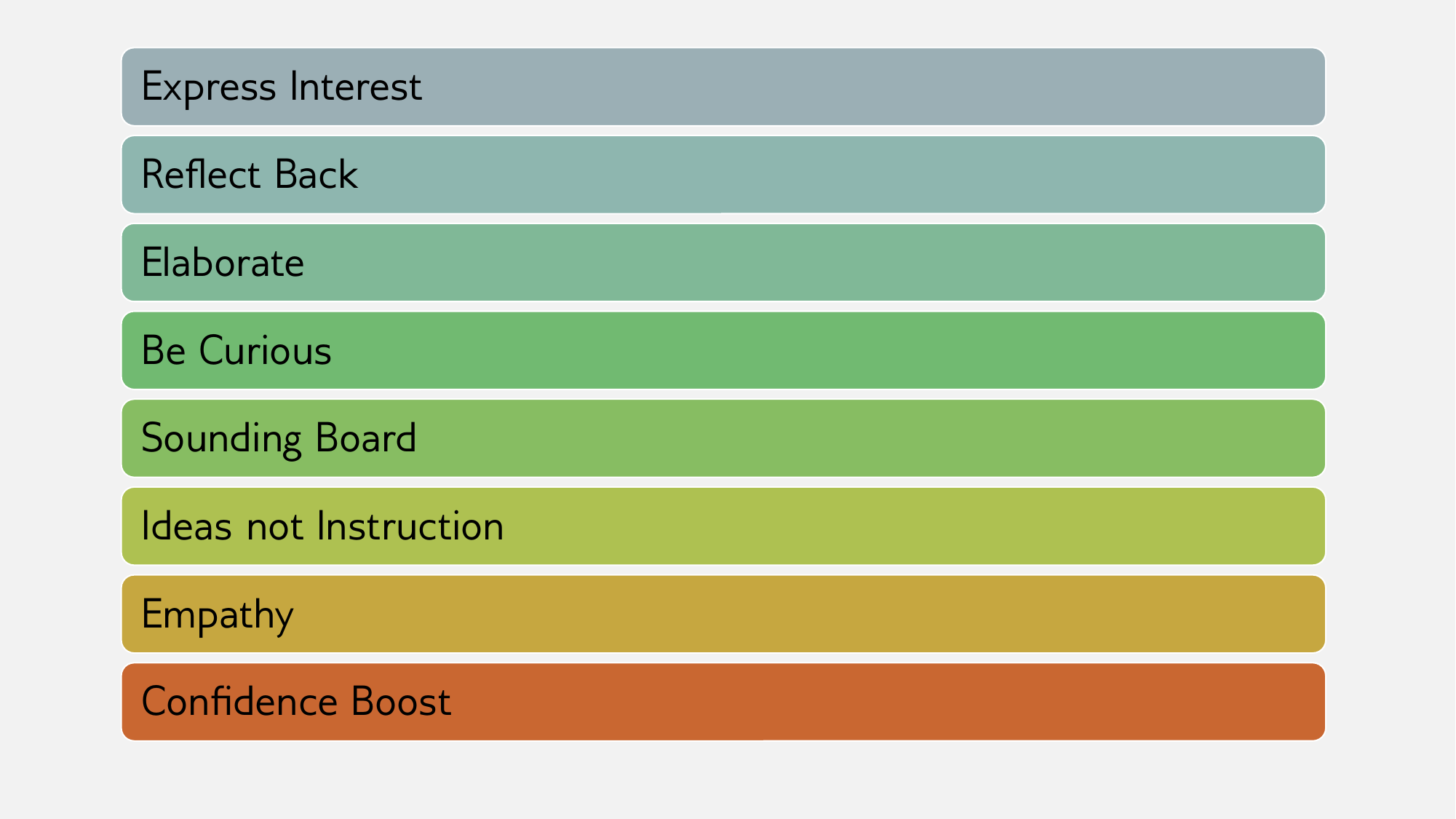

Express Interest
Reflect Back
Elaborate
Be Curious
Sounding Board
Ideas not Instruction
Empathy
Confidence Boost